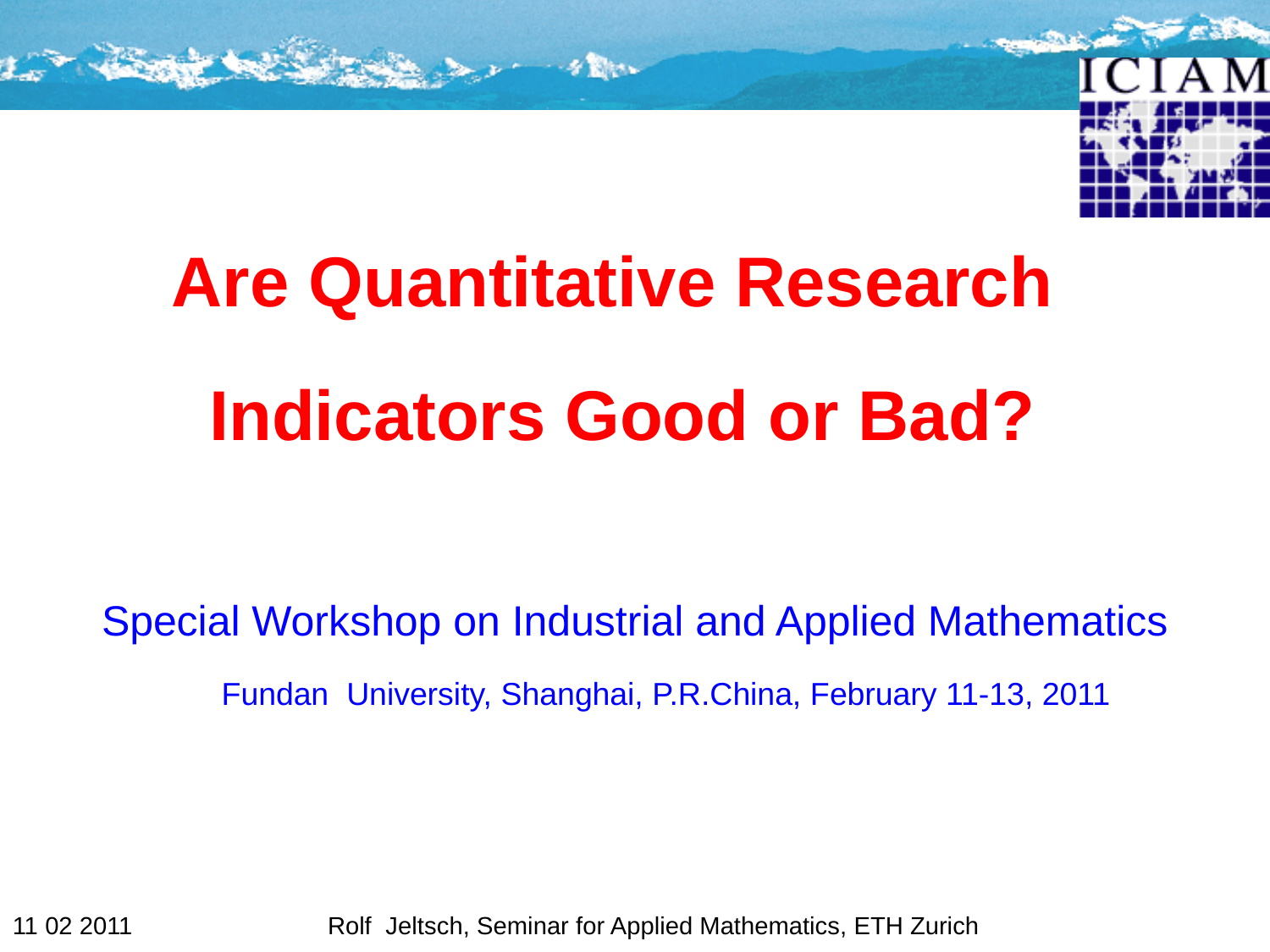

# Are Quantitative Research Indicators Good or Bad?
Special Workshop on Industrial and Applied Mathematics

       Fundan  University, Shanghai, P.R.China, February 11-13, 2011